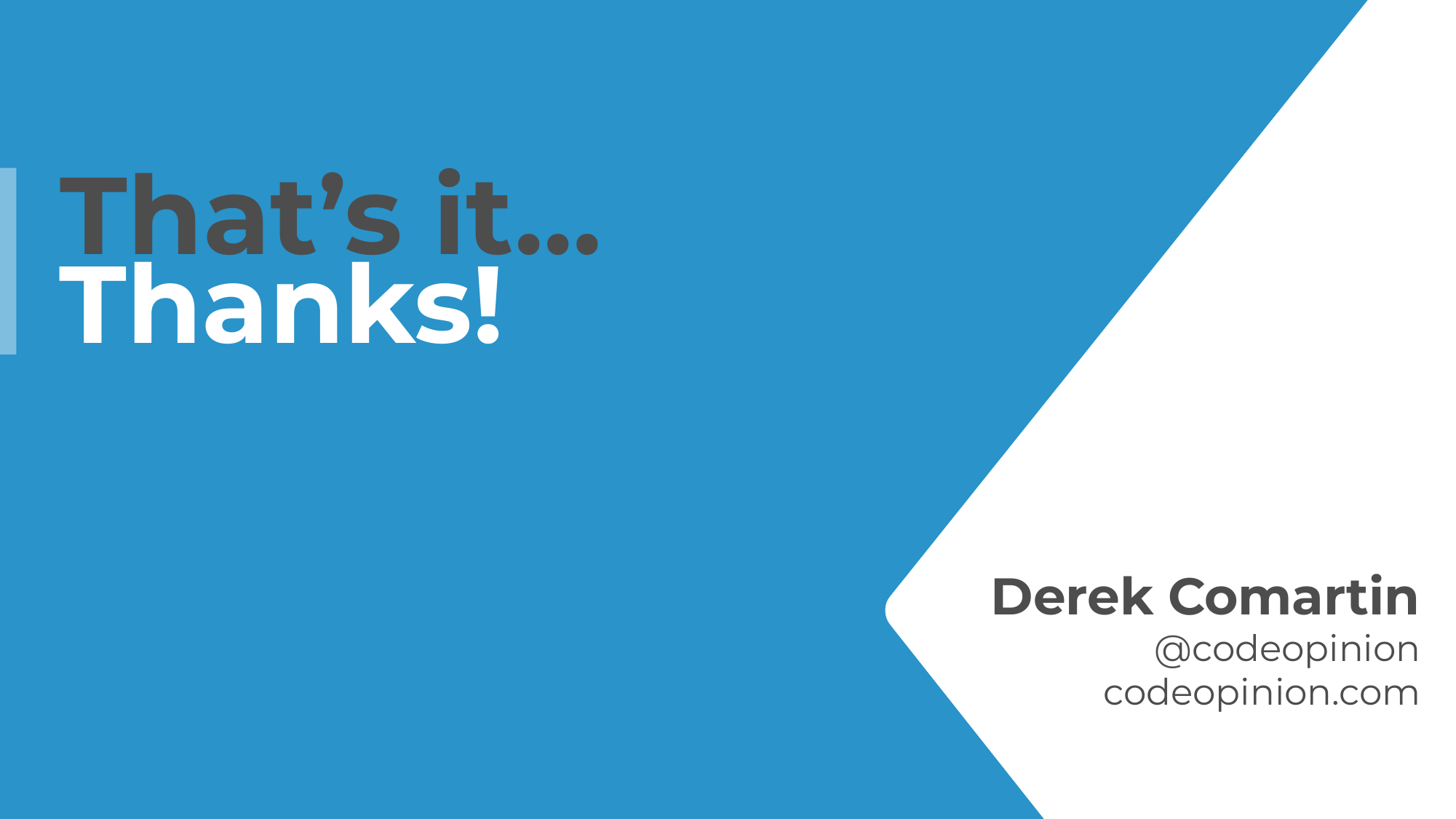

That’s it…

Thanks!
Derek Comartin
@codeopinion
codeopinion.com